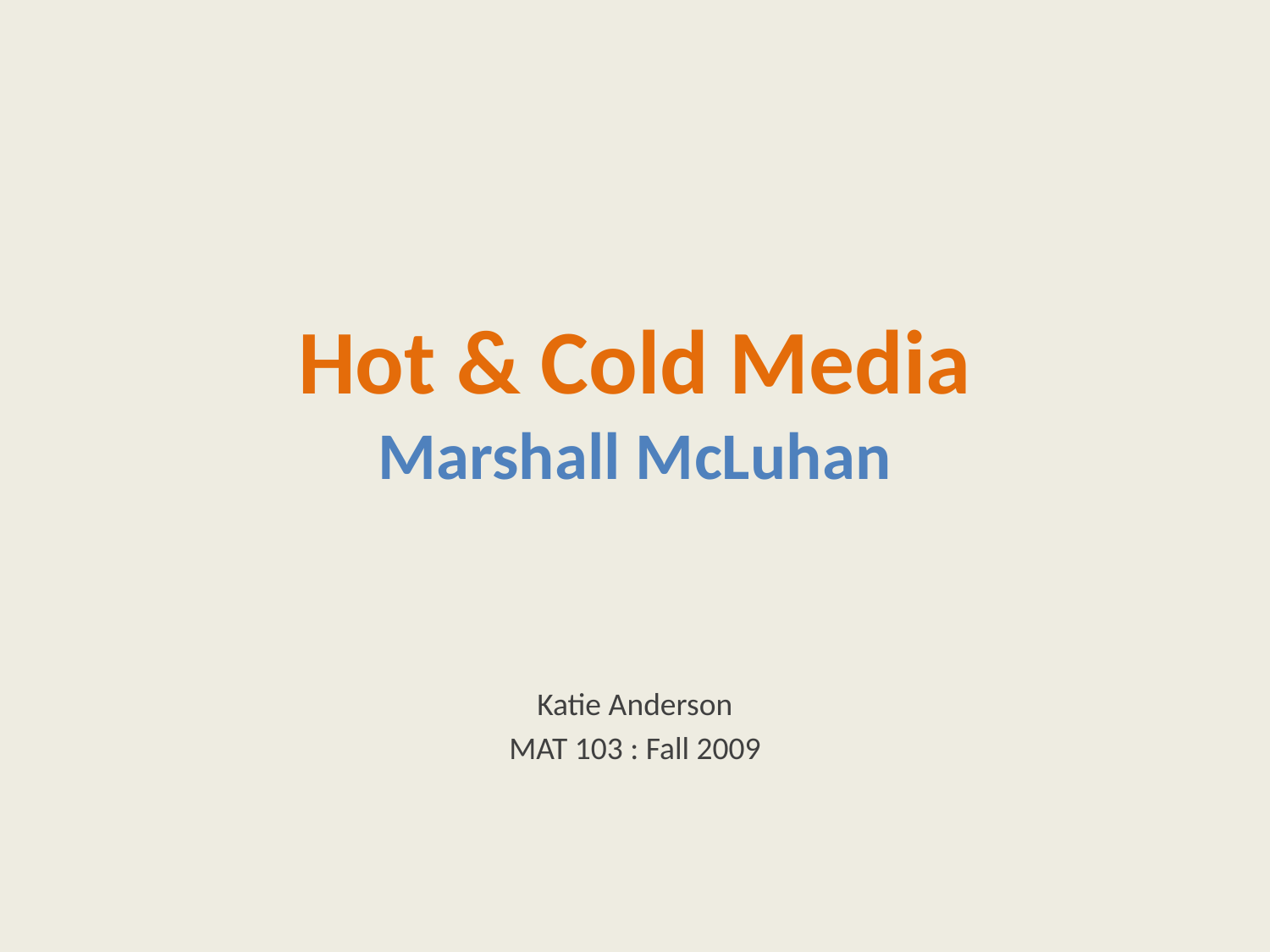

# Hot & Cold Media Marshall McLuhan
Katie Anderson
MAT 103 : Fall 2009